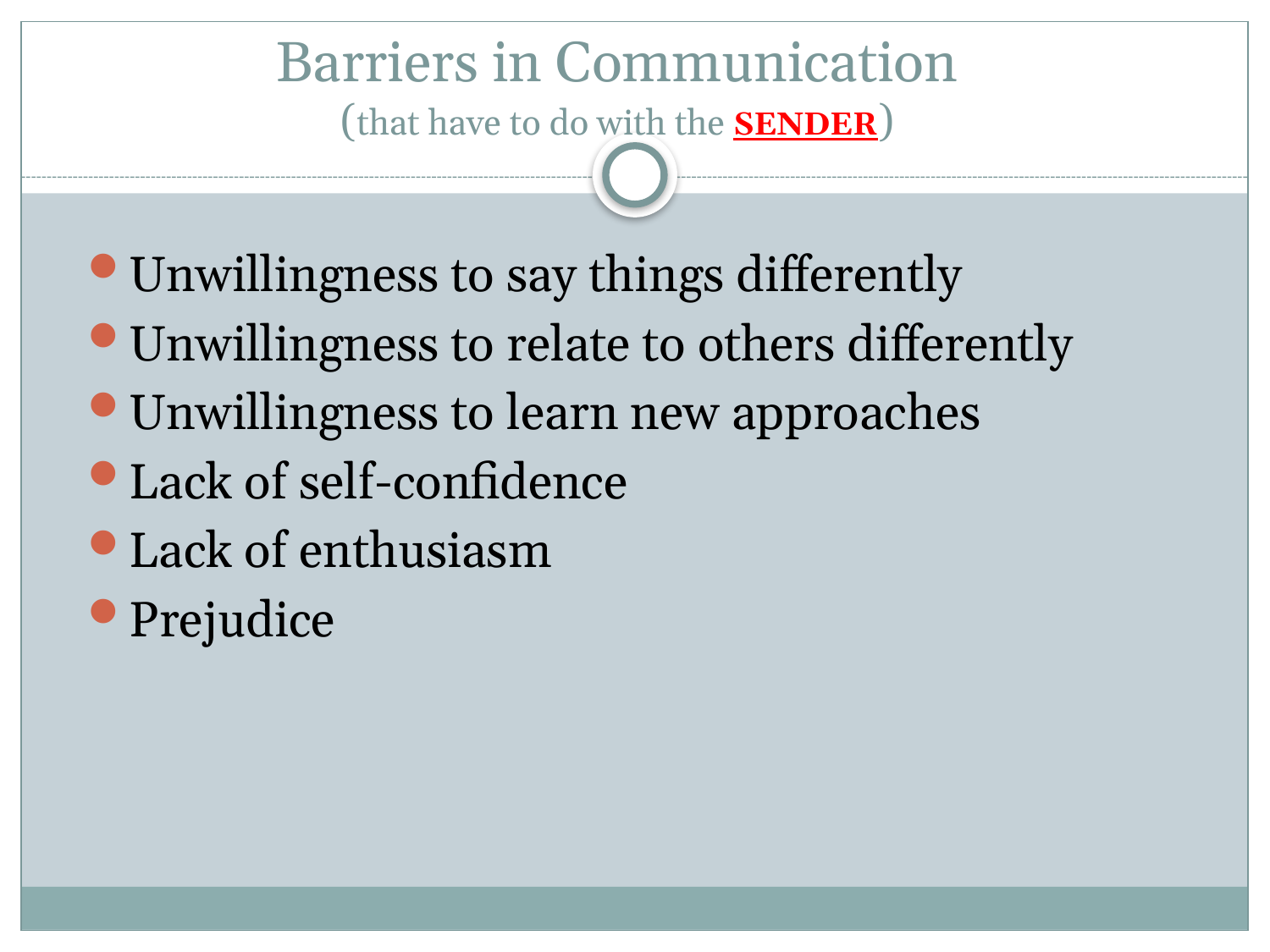

# Barriers in Communication (that have to do with the SENDER)
Unwillingness to say things differently
Unwillingness to relate to others differently
Unwillingness to learn new approaches
Lack of self-confidence
Lack of enthusiasm
Prejudice